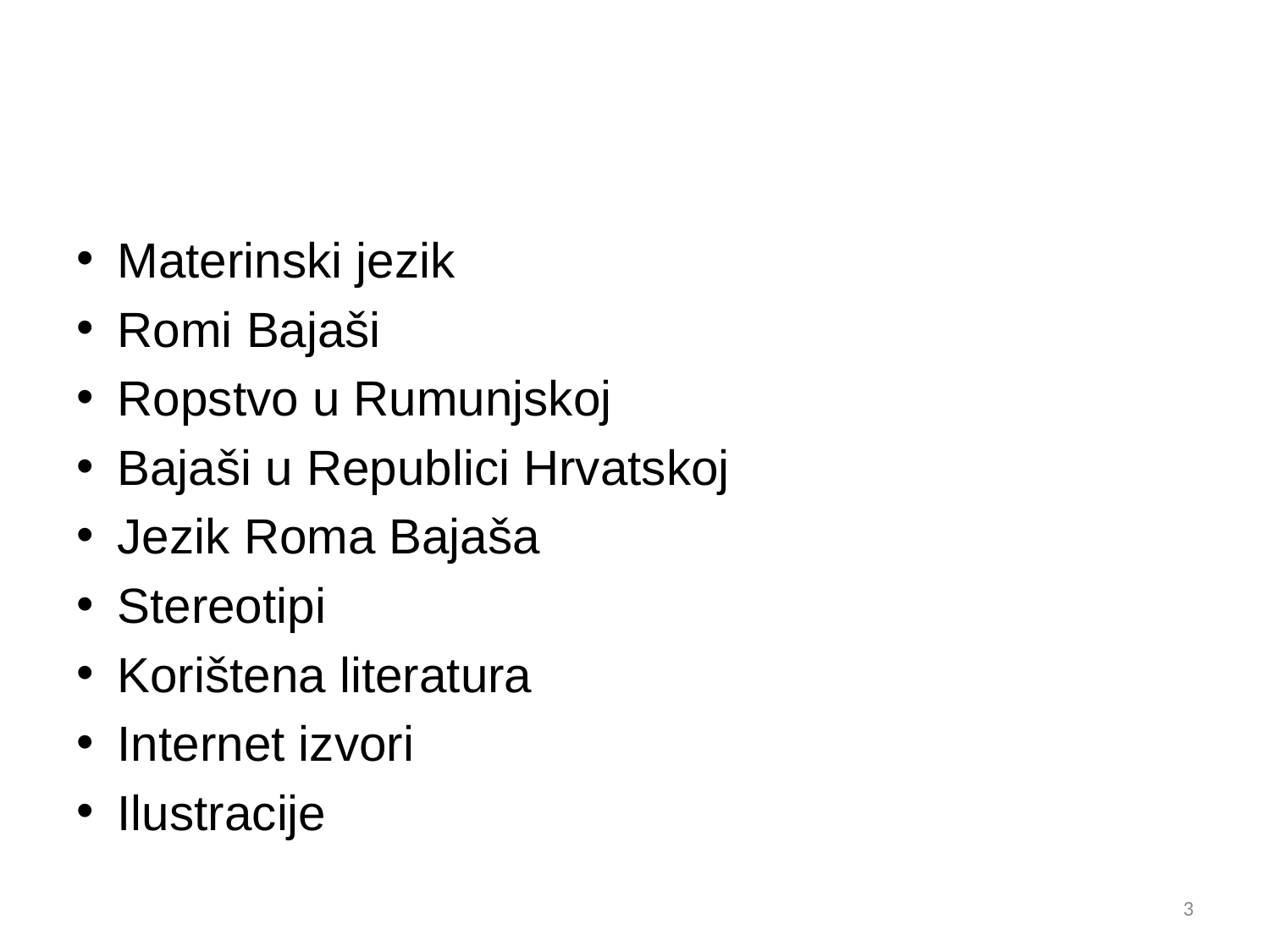

#
Materinski jezik
Romi Bajaši
Ropstvo u Rumunjskoj
Bajaši u Republici Hrvatskoj
Jezik Roma Bajaša
Stereotipi
Korištena literatura
Internet izvori
Ilustracije

3